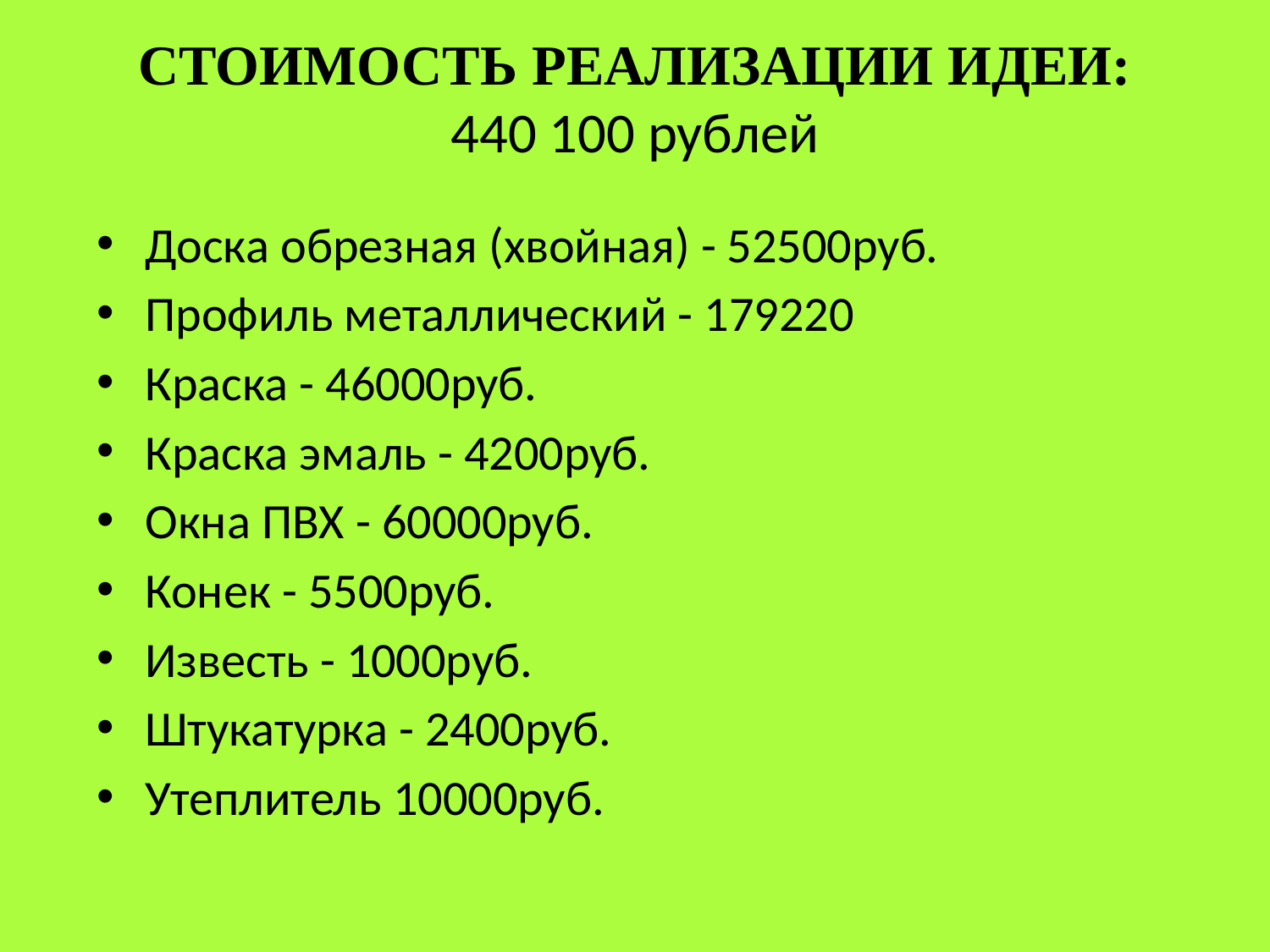

# СТОИМОСТЬ РЕАЛИЗАЦИИ ИДЕИ: 440 100 рублей

Доска обрезная (хвойная) - 52500руб.
Профиль металлический - 179220
Краска - 46000руб.
Краска эмаль - 4200руб.
Окна ПВХ - 60000руб.
Конек - 5500руб.
Известь - 1000руб.
Штукатурка - 2400руб.
Утеплитель 10000руб.